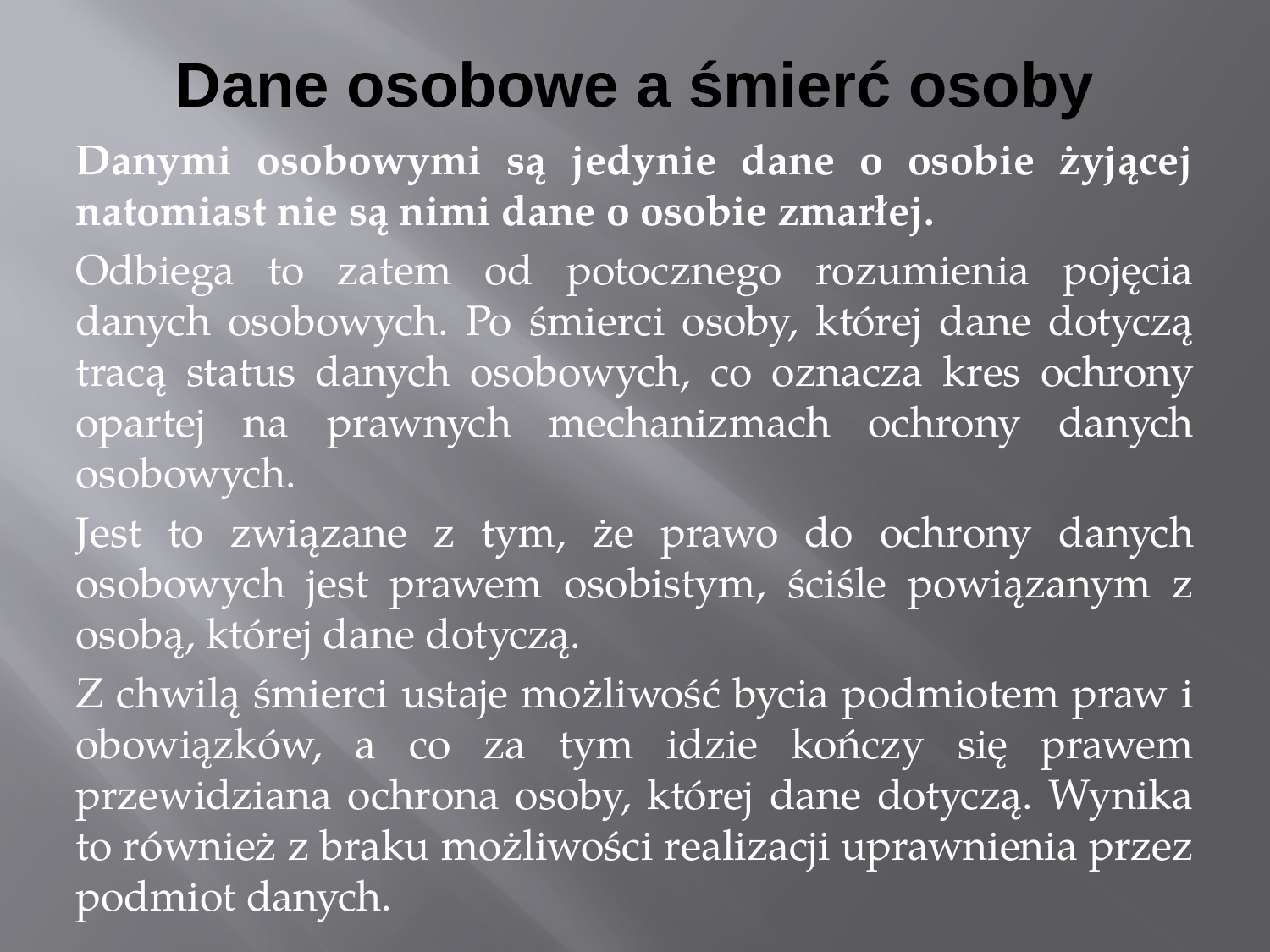

# Dane osobowe a śmierć osoby
Danymi osobowymi są jedynie dane o osobie żyjącej natomiast nie są nimi dane o osobie zmarłej.
Odbiega to zatem od potocznego rozumienia pojęcia danych osobowych. Po śmierci osoby, której dane dotyczą tracą status danych osobowych, co oznacza kres ochrony opartej na prawnych mechanizmach ochrony danych osobowych.
Jest to związane z tym, że prawo do ochrony danych osobowych jest prawem osobistym, ściśle powiązanym z osobą, której dane dotyczą.
Z chwilą śmierci ustaje możliwość bycia podmiotem praw i obowiązków, a co za tym idzie kończy się prawem przewidziana ochrona osoby, której dane dotyczą. Wynika to również z braku możliwości realizacji uprawnienia przez podmiot danych.